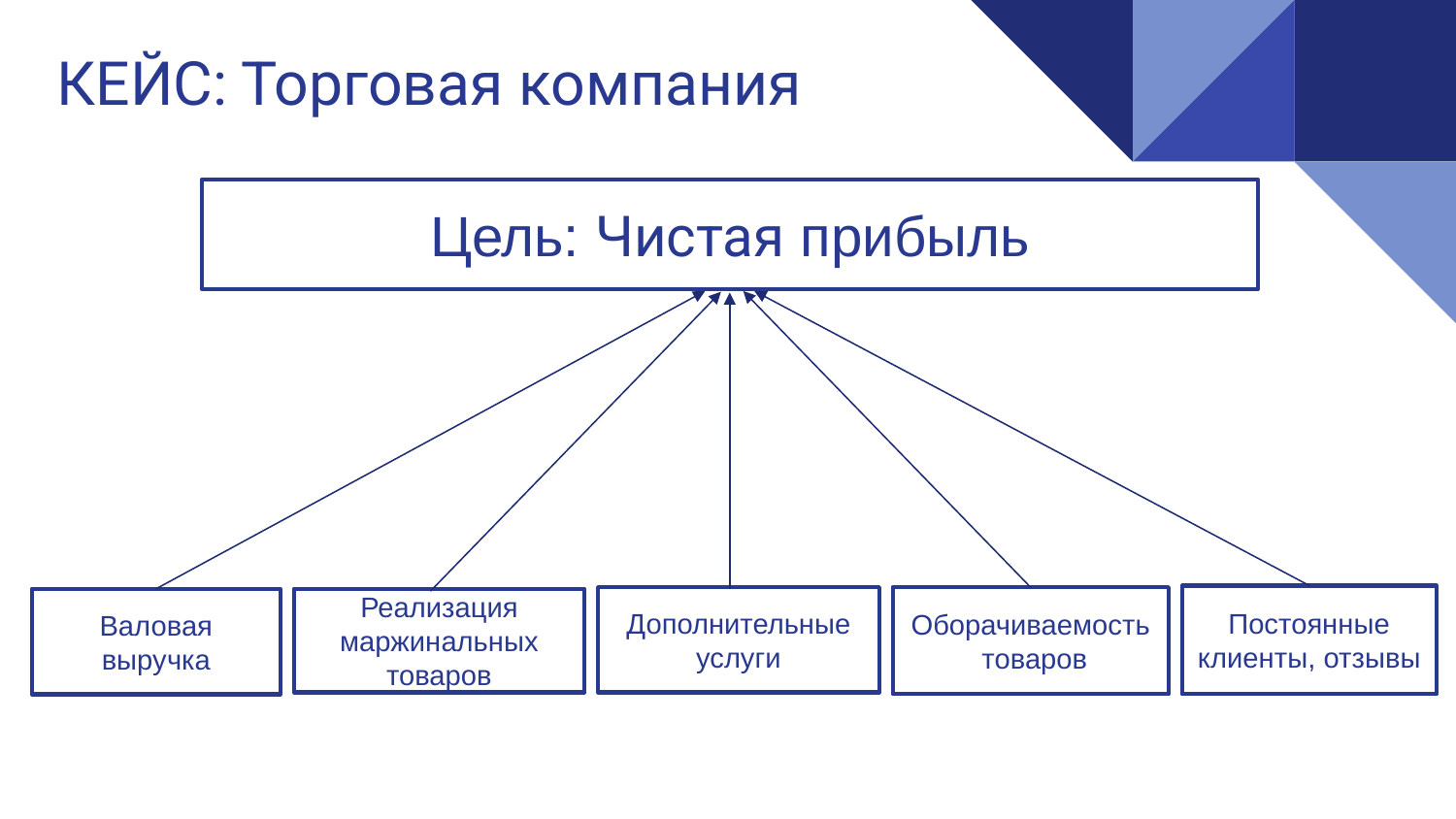

# КЕЙС: Торговая компания
Цель: Чистая прибыль
Постоянные клиенты, отзывы
Дополнительные услуги
Оборачиваемость  товаров
Валовая выручка
Реализация маржинальных товаров